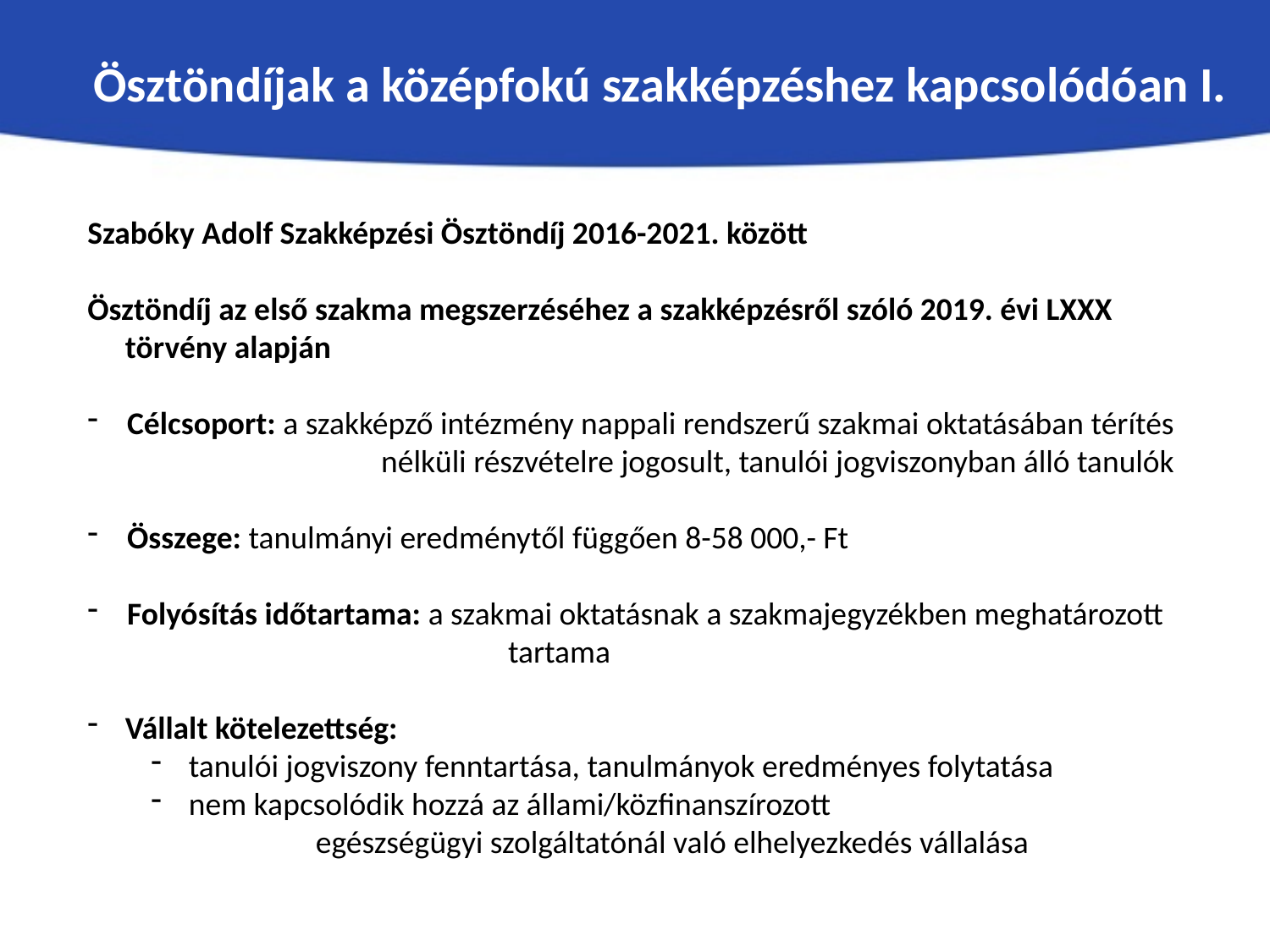

Ösztöndíjak a középfokú szakképzéshez kapcsolódóan I.
Szabóky Adolf Szakképzési Ösztöndíj 2016-2021. között

Ösztöndíj az első szakma megszerzéséhez a szakképzésről szóló 2019. évi LXXX törvény alapján

Célcsoport: a szakképző intézmény nappali rendszerű szakmai oktatásában térítés 		nélküli részvételre jogosult, tanulói jogviszonyban álló tanulók

Összege: tanulmányi eredménytől függően 8-58 000,- Ft

Folyósítás időtartama: a szakmai oktatásnak a szakmajegyzékben meghatározott 			tartama

Vállalt kötelezettség:
tanulói jogviszony fenntartása, tanulmányok eredményes folytatása
nem kapcsolódik hozzá az állami/közfinanszírozott 			egészségügyi szolgáltatónál való elhelyezkedés vállalása